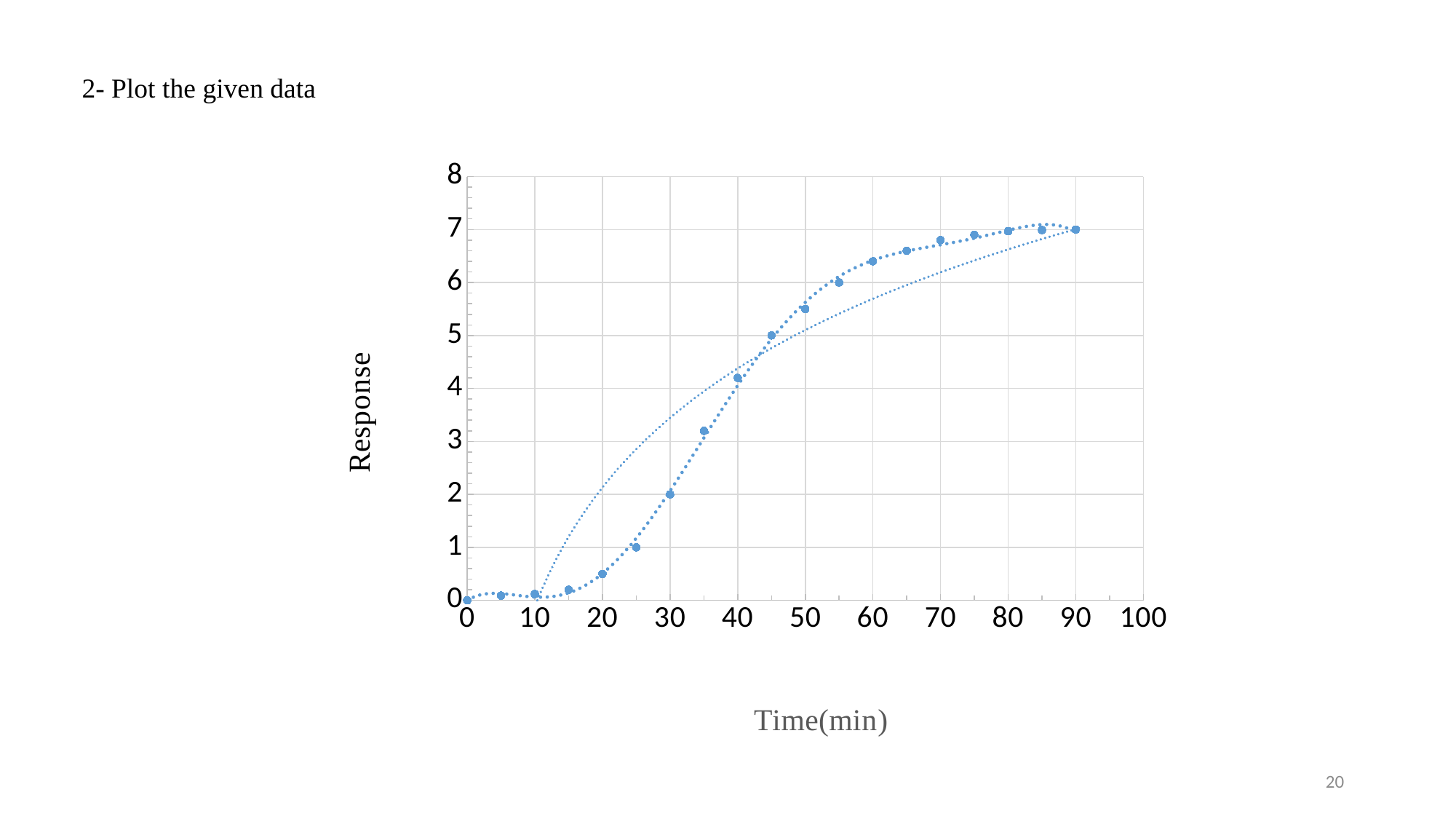

2- Plot the given data

### Chart

| Category | y |
|---|---|
20